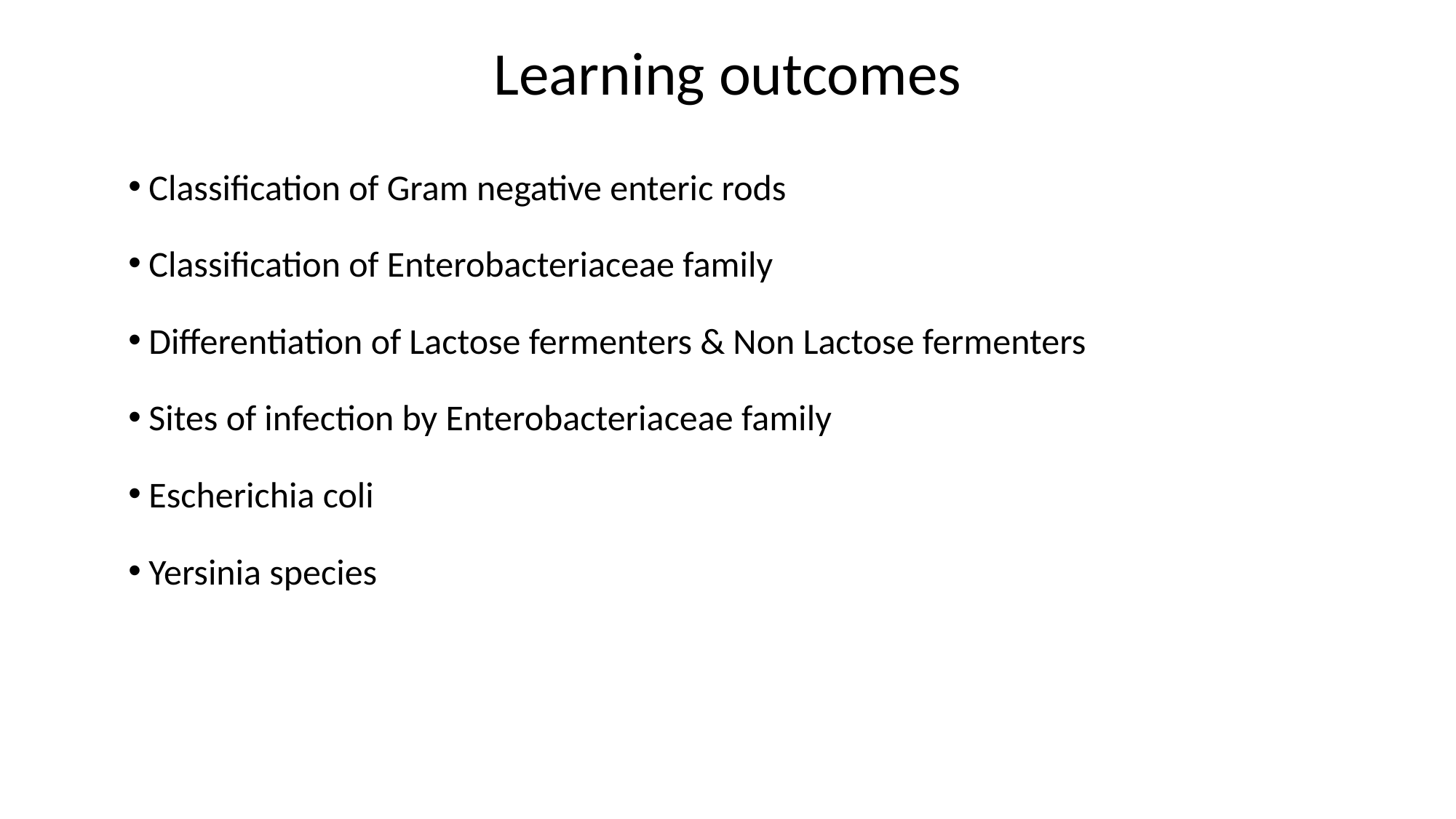

# Learning outcomes
Classification of Gram negative enteric rods
Classification of Enterobacteriaceae family
Differentiation of Lactose fermenters & Non Lactose fermenters
Sites of infection by Enterobacteriaceae family
Escherichia coli
Yersinia species